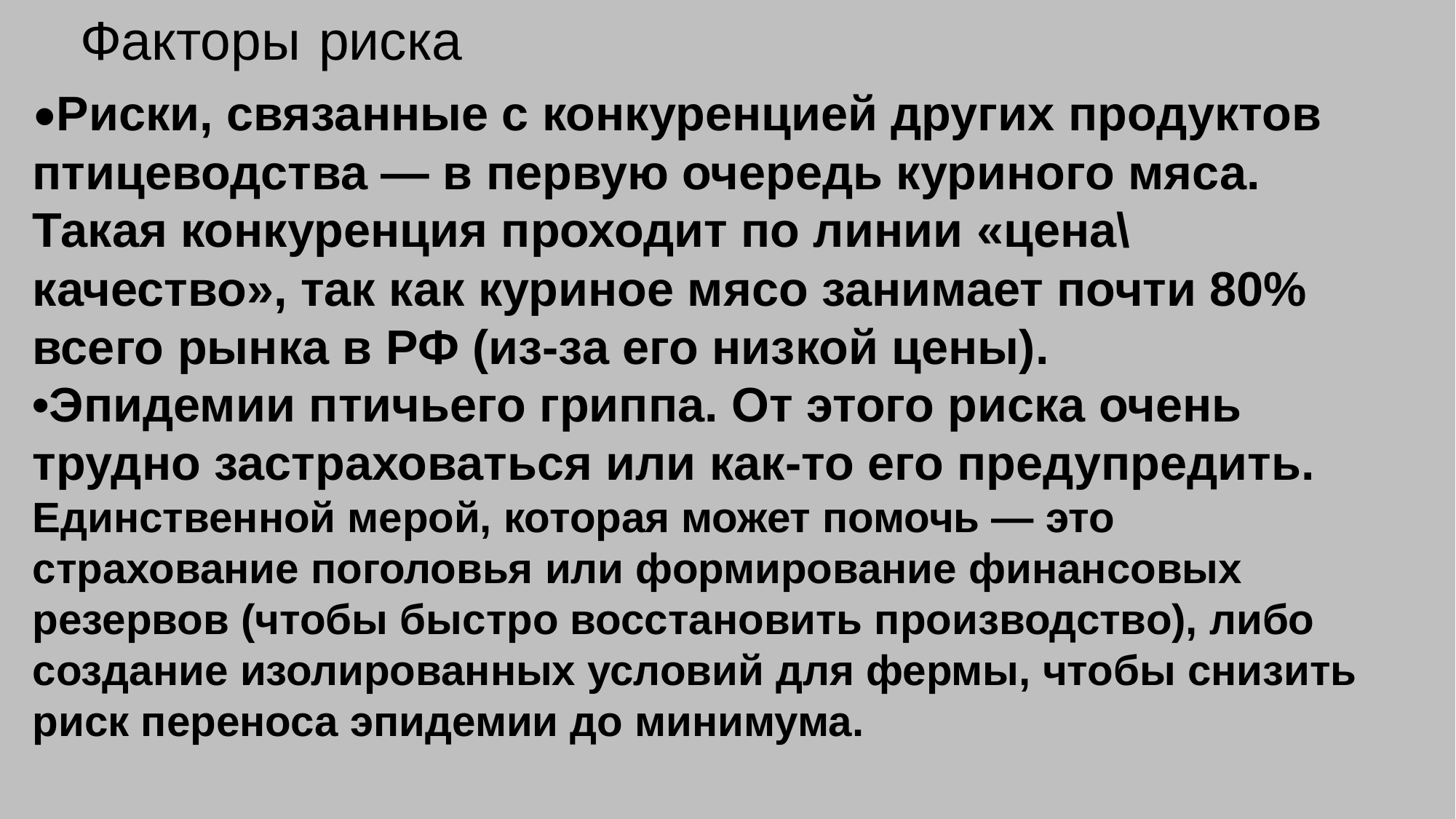

Факторы риска
•Риски, связанные с конкуренцией других продуктов птицеводства — в первую очередь куриного мяса. Такая конкуренция проходит по линии «цена\качество», так как куриное мясо занимает почти 80% всего рынка в РФ (из-за его низкой цены).
•Эпидемии птичьего гриппа. От этого риска очень трудно застраховаться или как-то его предупредить. Единственной мерой, которая может помочь — это страхование поголовья или формирование финансовых резервов (чтобы быстро восстановить производство), либо создание изолированных условий для фермы, чтобы снизить риск переноса эпидемии до минимума.